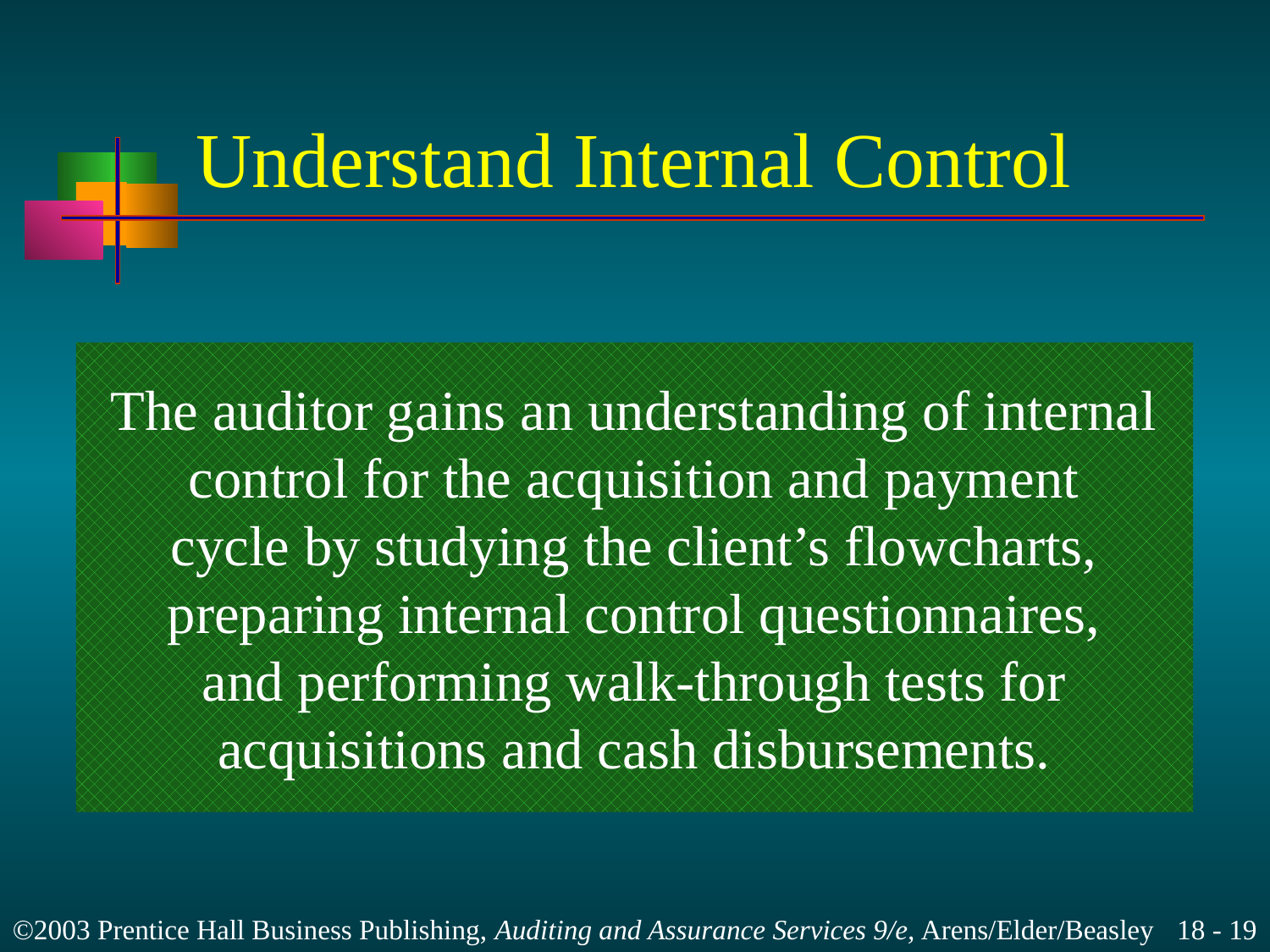

# Understand Internal Control
The auditor gains an understanding of internal
control for the acquisition and payment
cycle by studying the client’s flowcharts,
preparing internal control questionnaires,
and performing walk-through tests for
acquisitions and cash disbursements.